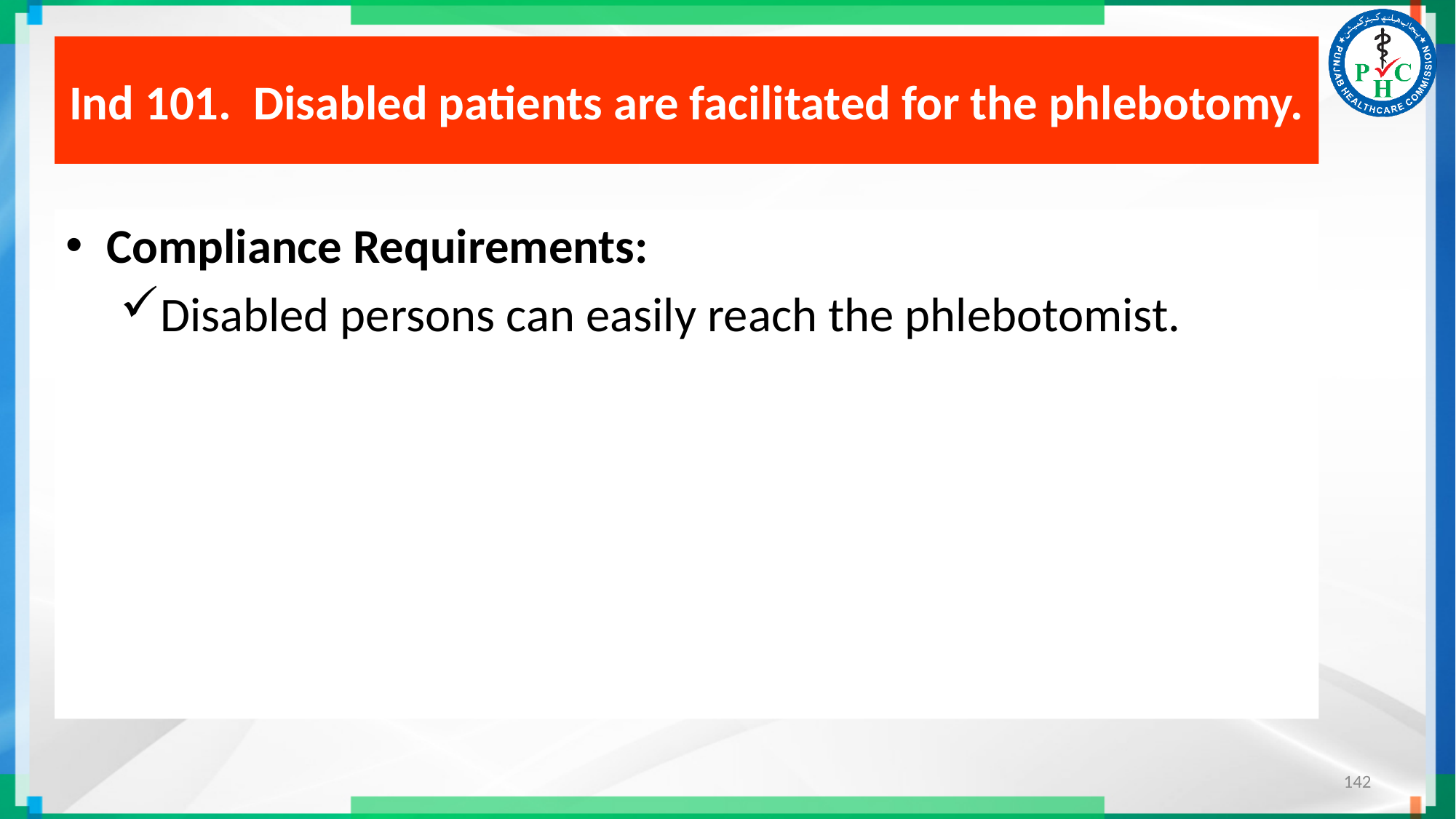

# Ind 101.  Disabled patients are facilitated for the phlebotomy.
Compliance Requirements:
Disabled persons can easily reach the phlebotomist.
142